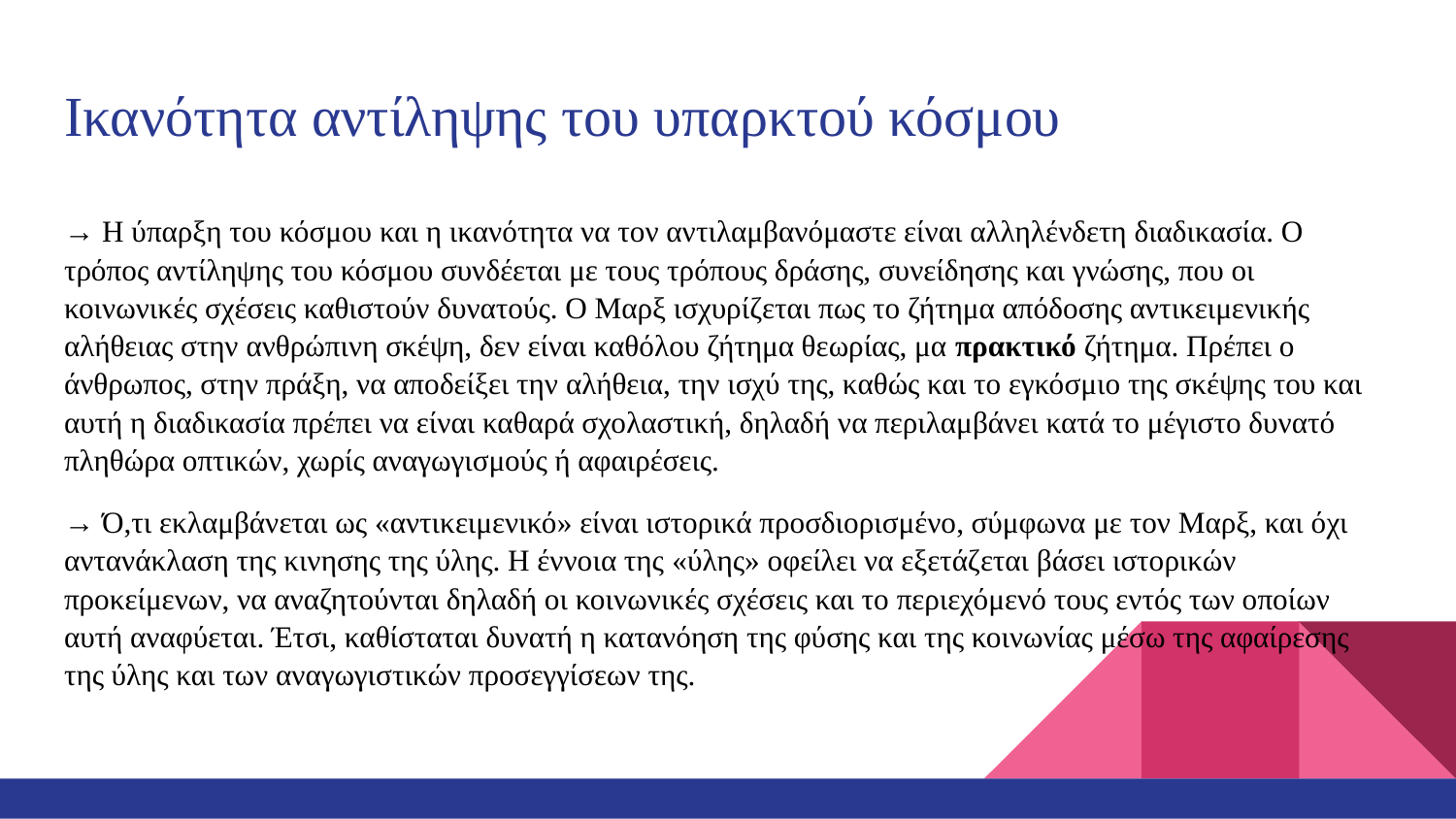

# Ικανότητα αντίληψης του υπαρκτού κόσμου
→ Η ύπαρξη του κόσμου και η ικανότητα να τον αντιλαμβανόμαστε είναι αλληλένδετη διαδικασία. Ο τρόπος αντίληψης του κόσμου συνδέεται με τους τρόπους δράσης, συνείδησης και γνώσης, που οι κοινωνικές σχέσεις καθιστούν δυνατούς. Ο Μαρξ ισχυρίζεται πως το ζήτημα απόδοσης αντικειμενικής αλήθειας στην ανθρώπινη σκέψη, δεν είναι καθόλου ζήτημα θεωρίας, μα πρακτικό ζήτημα. Πρέπει ο άνθρωπος, στην πράξη, να αποδείξει την αλήθεια, την ισχύ της, καθώς και το εγκόσμιο της σκέψης του και αυτή η διαδικασία πρέπει να είναι καθαρά σχολαστική, δηλαδή να περιλαμβάνει κατά το μέγιστο δυνατό πληθώρα οπτικών, χωρίς αναγωγισμούς ή αφαιρέσεις.
→ Ό,τι εκλαμβάνεται ως «αντικειμενικό» είναι ιστορικά προσδιορισμένο, σύμφωνα με τον Μαρξ, και όχι αντανάκλαση της κινησης της ύλης. Η έννοια της «ύλης» οφείλει να εξετάζεται βάσει ιστορικών προκείμενων, να αναζητούνται δηλαδή οι κοινωνικές σχέσεις και το περιεχόμενό τους εντός των οποίων αυτή αναφύεται. Έτσι, καθίσταται δυνατή η κατανόηση της φύσης και της κοινωνίας μέσω της αφαίρεσης της ύλης και των αναγωγιστικών προσεγγίσεων της.